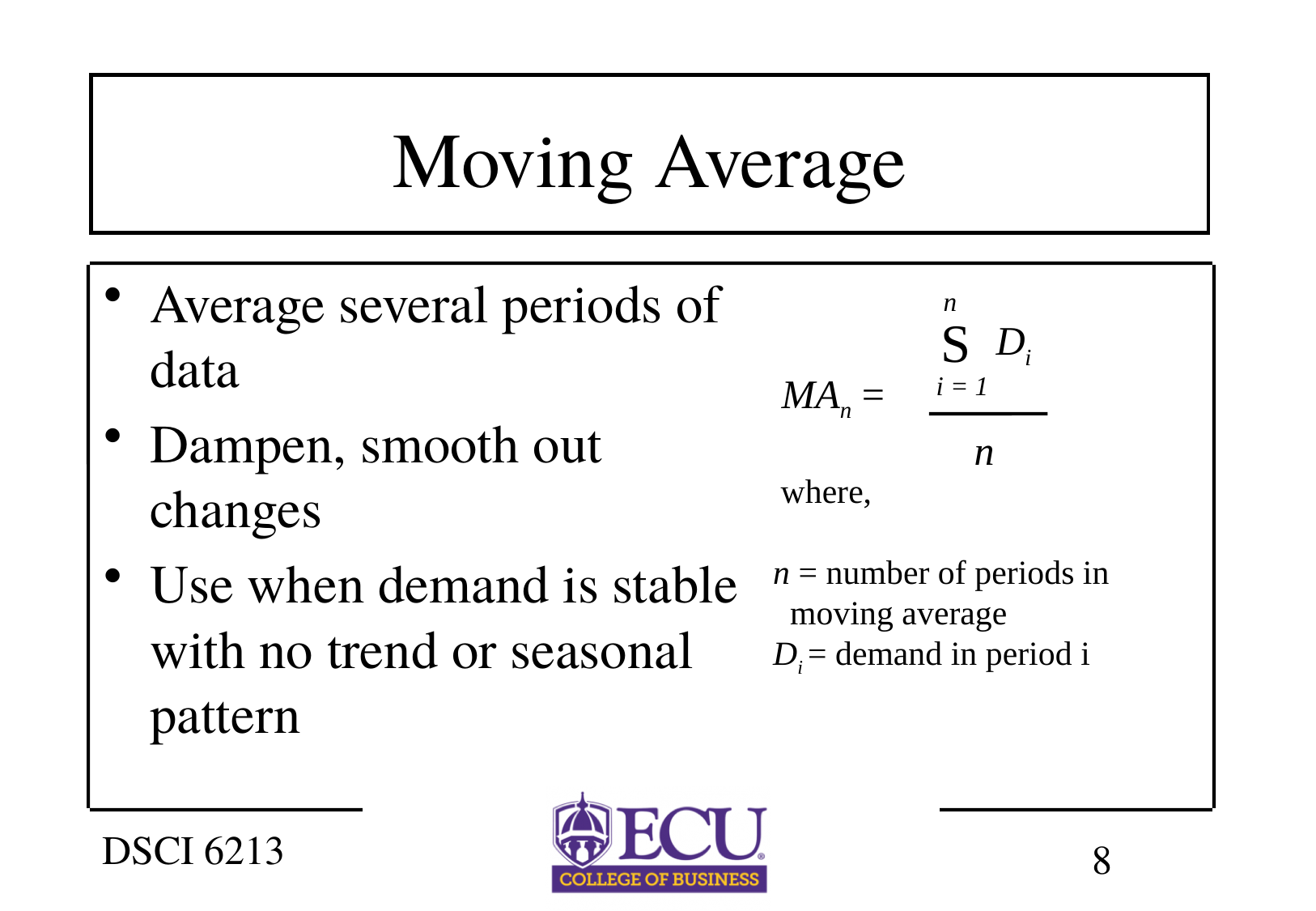

# Moving Average

Average several periods of data
Dampen, smooth out changes
Use when demand is stable with no trend or seasonal pattern
n
S
Di
i = 1

n
MAn =
where,
n = number of periods in
  moving average
Di = demand in period i